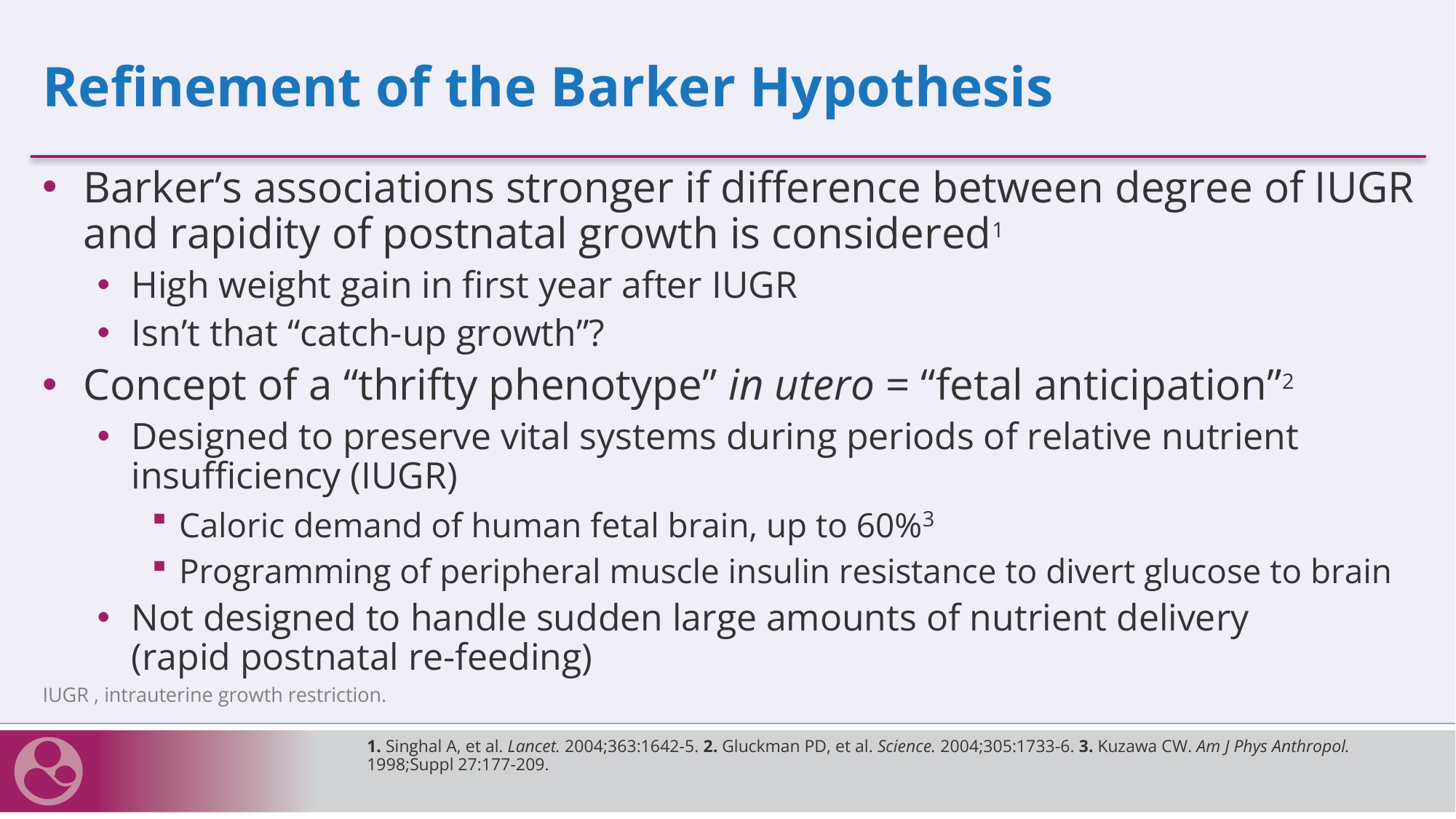

# Refinement of the Barker Hypothesis
Barker’s associations stronger if difference between degree of IUGR and rapidity of postnatal growth is considered1
High weight gain in first year after IUGR
Isn’t that “catch-up growth”?
Concept of a “thrifty phenotype” in utero = “fetal anticipation”2
Designed to preserve vital systems during periods of relative nutrient insufficiency (IUGR)
Caloric demand of human fetal brain, up to 60%3
Programming of peripheral muscle insulin resistance to divert glucose to brain
Not designed to handle sudden large amounts of nutrient delivery
(rapid postnatal re-feeding)
IUGR , intrauterine growth restriction.
1. Singhal A, et al. Lancet. 2004;363:1642-5. 2. Gluckman PD, et al. Science. 2004;305:1733-6. 3. Kuzawa CW. Am J Phys Anthropol. 1998;Suppl 27:177-209.